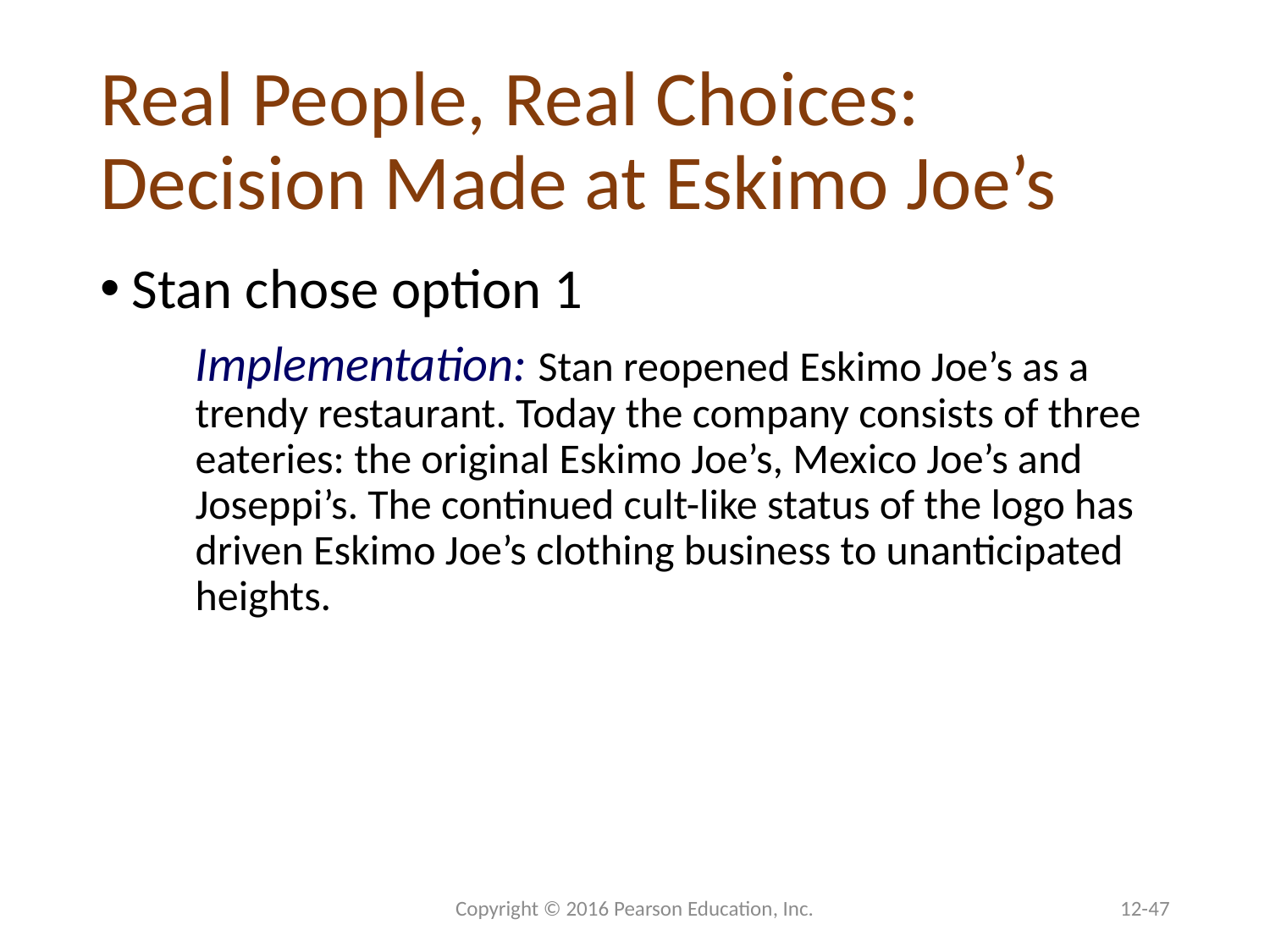

# Real People, Real Choices: Decision Made at Eskimo Joe’s
Stan chose option 1
Implementation: Stan reopened Eskimo Joe’s as a trendy restaurant. Today the company consists of three eateries: the original Eskimo Joe’s, Mexico Joe’s and Joseppi’s. The continued cult-like status of the logo has driven Eskimo Joe’s clothing business to unanticipated heights.

 Copyright © 2016 Pearson Education, Inc.
12-47